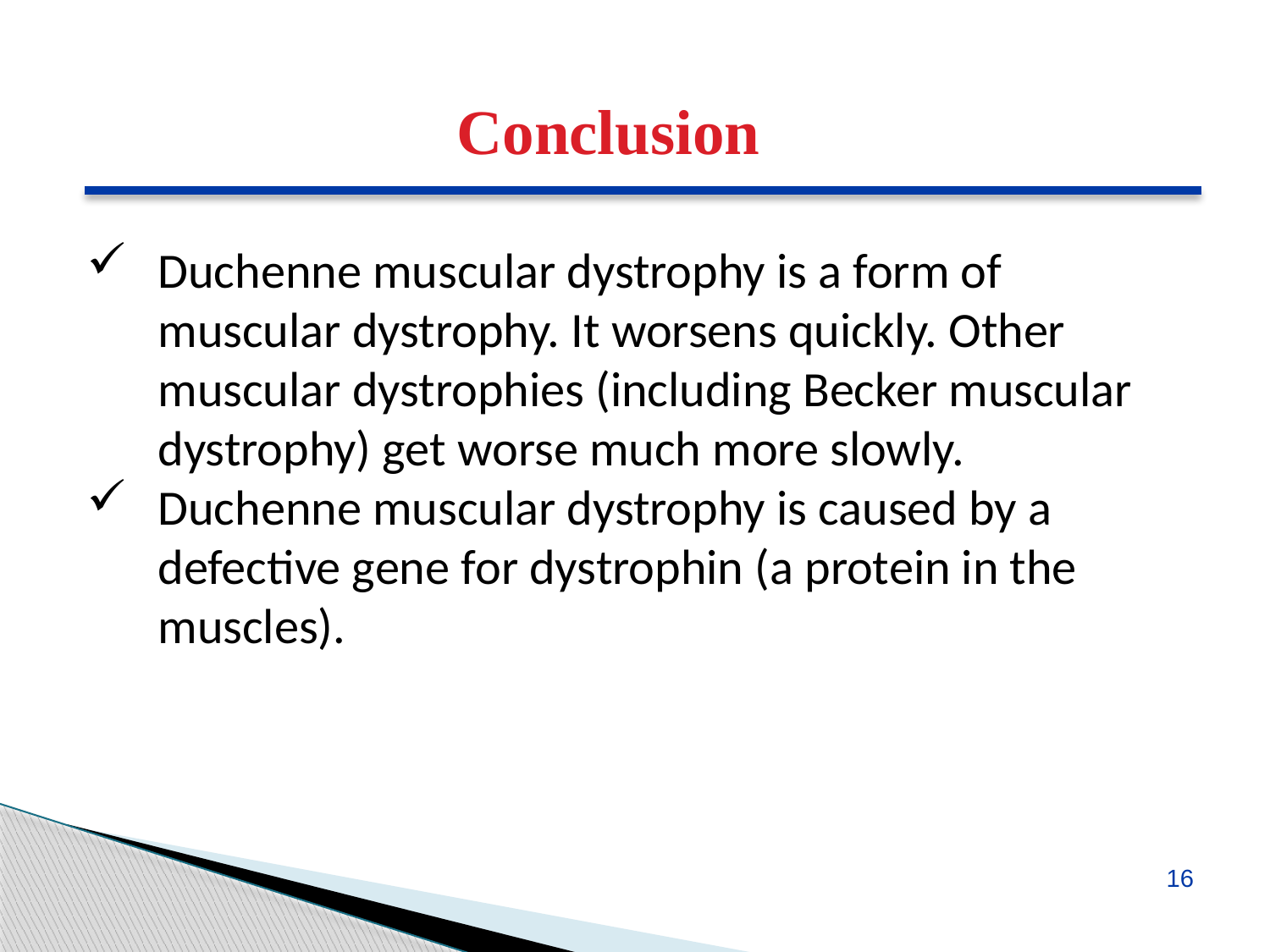

Conclusion
Duchenne muscular dystrophy is a form of muscular dystrophy. It worsens quickly. Other muscular dystrophies (including Becker muscular dystrophy) get worse much more slowly.
Duchenne muscular dystrophy is caused by a defective gene for dystrophin (a protein in the muscles).
16